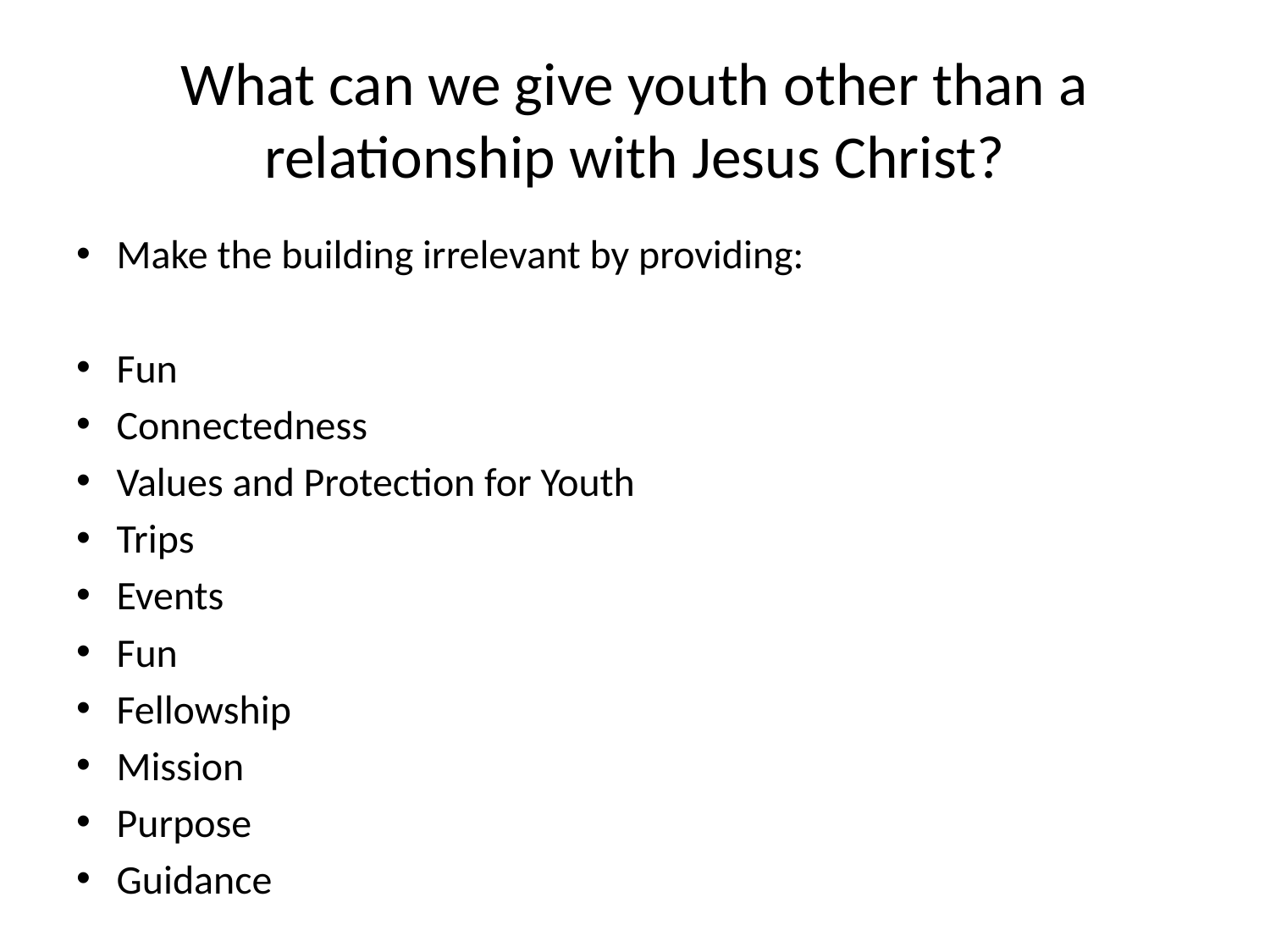

# What can we give youth other than a relationship with Jesus Christ?
Make the building irrelevant by providing:

Fun
Connectedness
Values and Protection for Youth
Trips
Events
Fun
Fellowship
Mission
Purpose
Guidance